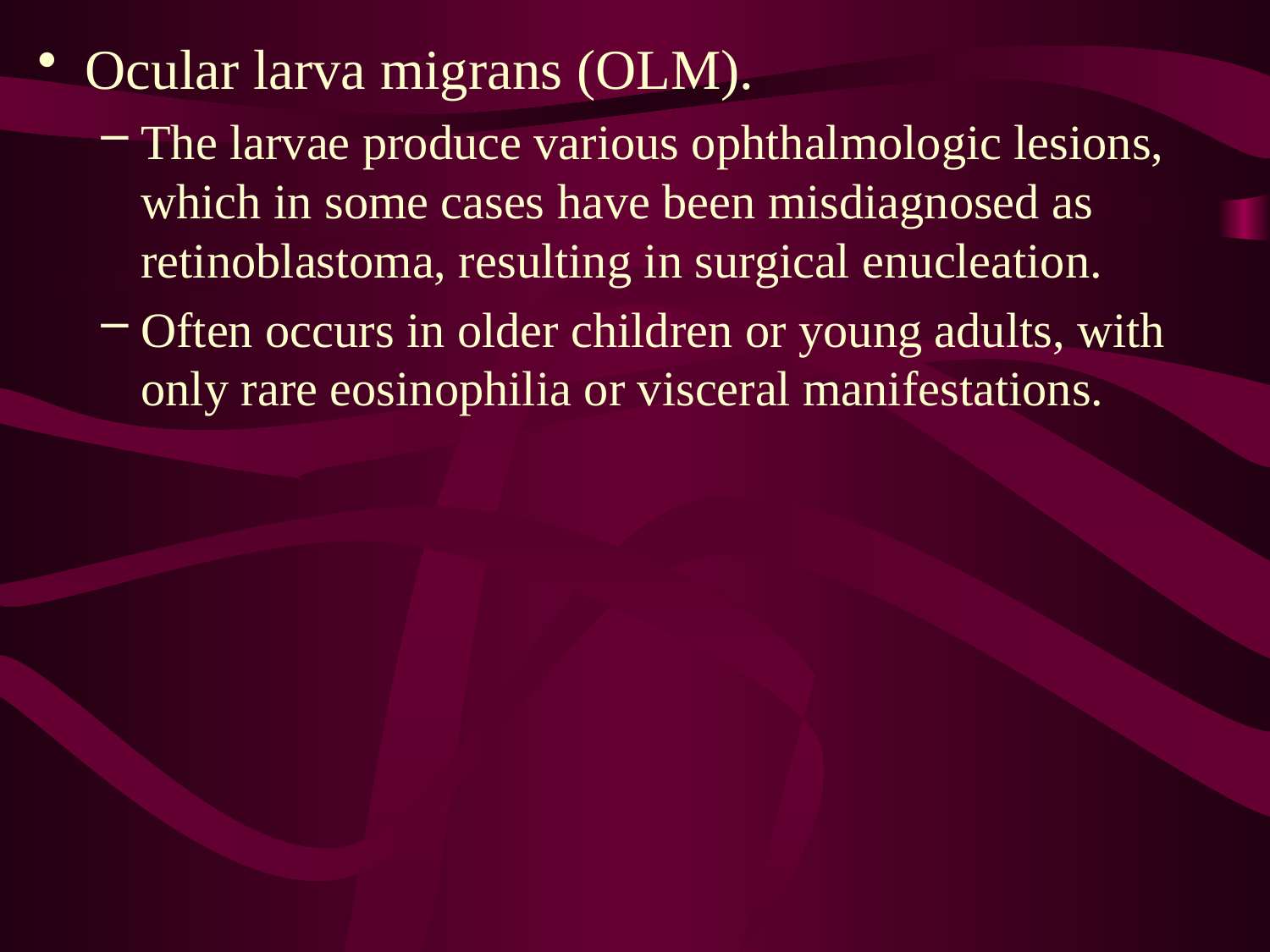

Ocular larva migrans (OLM).
The larvae produce various ophthalmologic lesions, which in some cases have been misdiagnosed as retinoblastoma, resulting in surgical enucleation.
Often occurs in older children or young adults, with only rare eosinophilia or visceral manifestations.